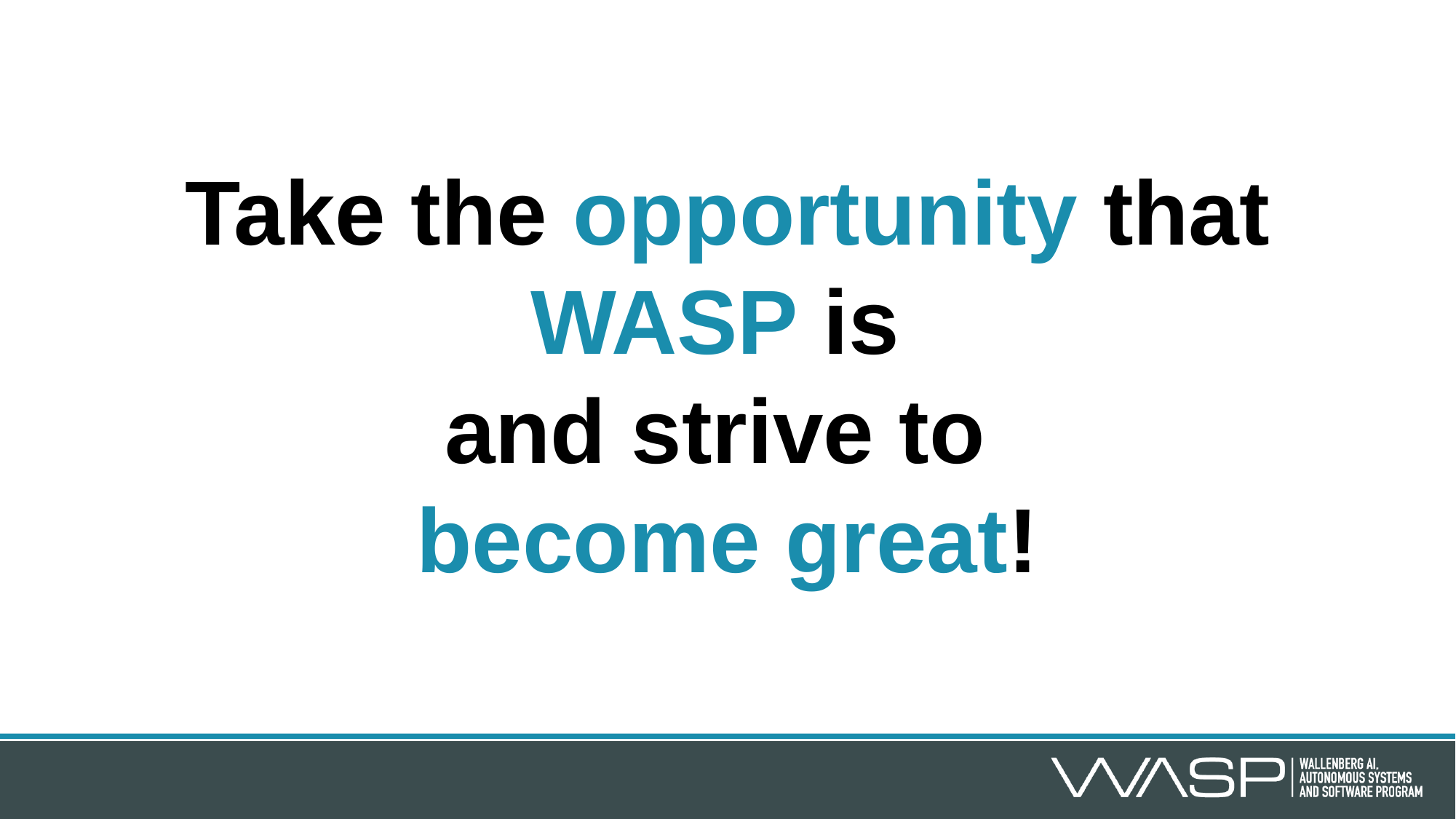

Take the opportunity that WASP is
and strive to
become great!